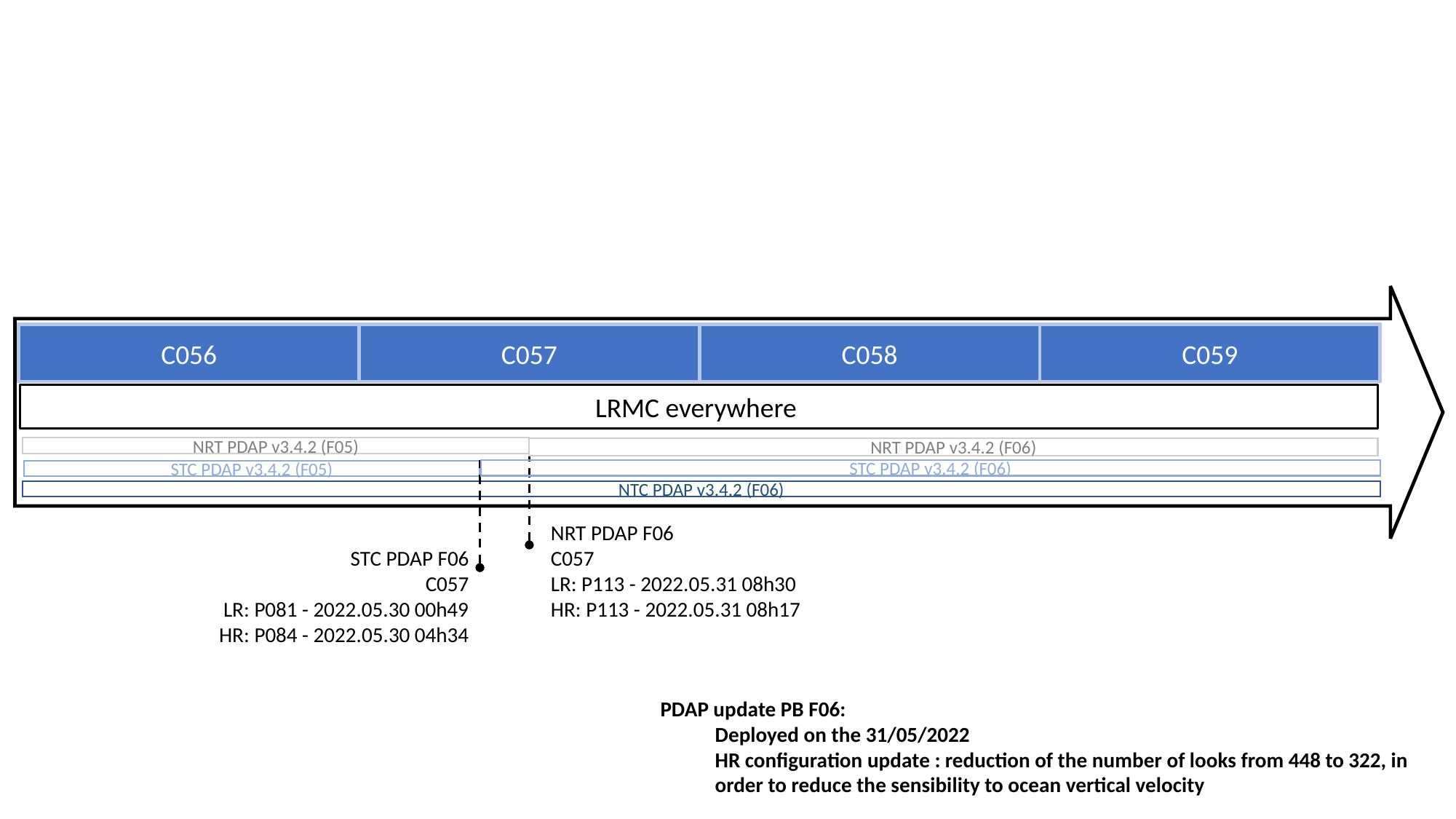

C056
C058
C059
C057
LRMC everywhere
NRT PDAP v3.4.2 (F05)
NRT PDAP v3.4.2 (F06)
STC PDAP v3.4.2 (F06)
STC PDAP v3.4.2 (F05)
NTC PDAP v3.4.2 (F06)
NRT PDAP F06
C057
LR: P113 - 2022.05.31 08h30
HR: P113 - 2022.05.31 08h17
STC PDAP F06
C057
LR: P081 - 2022.05.30 00h49
HR: P084 - 2022.05.30 04h34
PDAP update PB F06:
Deployed on the 31/05/2022
HR configuration update : reduction of the number of looks from 448 to 322, in order to reduce the sensibility to ocean vertical velocity